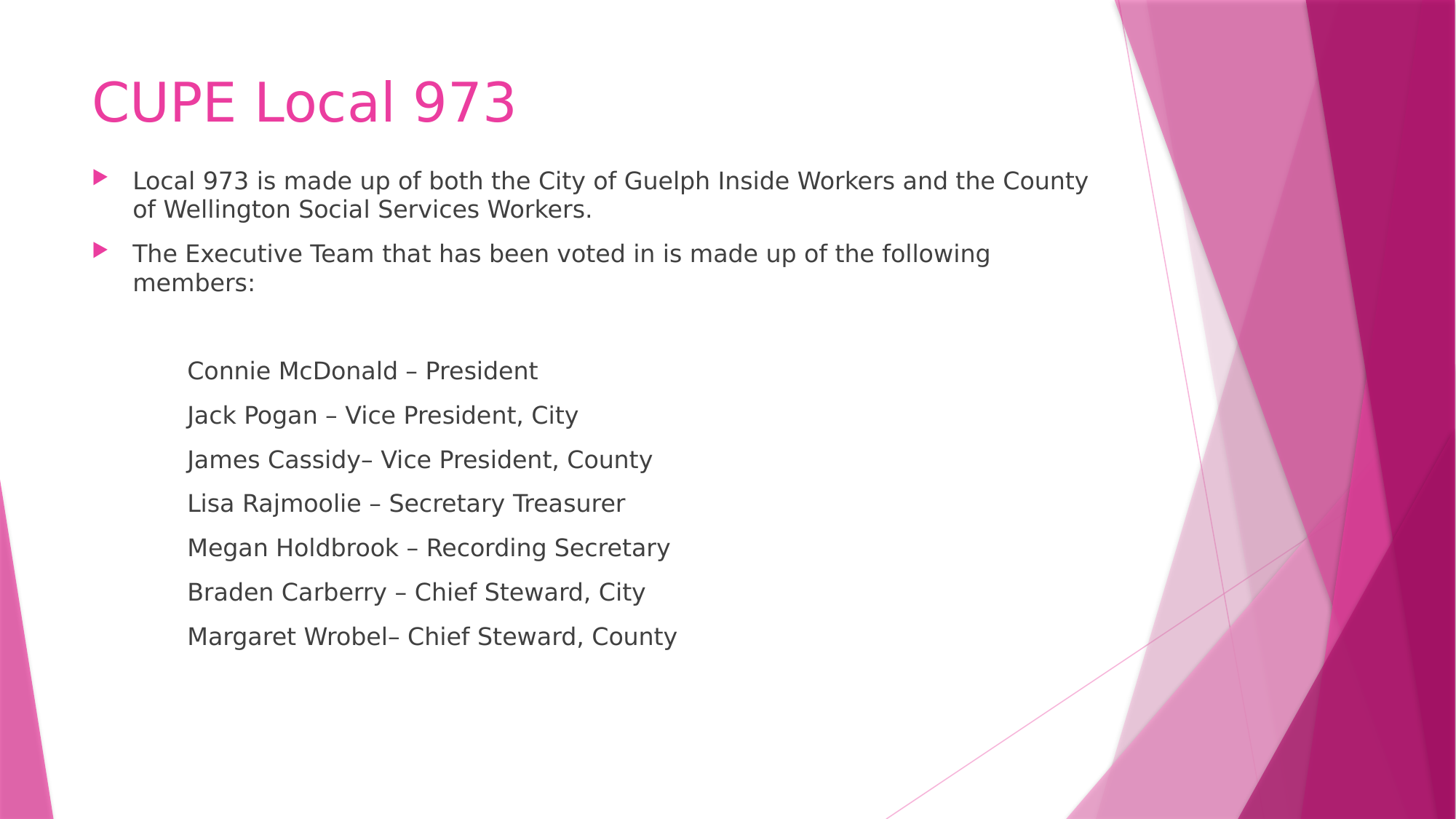

# CUPE Local 973
Local 973 is made up of both the City of Guelph Inside Workers and the County of Wellington Social Services Workers.
The Executive Team that has been voted in is made up of the following members:

Connie McDonald – President
Jack Pogan – Vice President, City
James Cassidy– Vice President, County
Lisa Rajmoolie – Secretary Treasurer
Megan Holdbrook – Recording Secretary
Braden Carberry – Chief Steward, City
Margaret Wrobel– Chief Steward, County